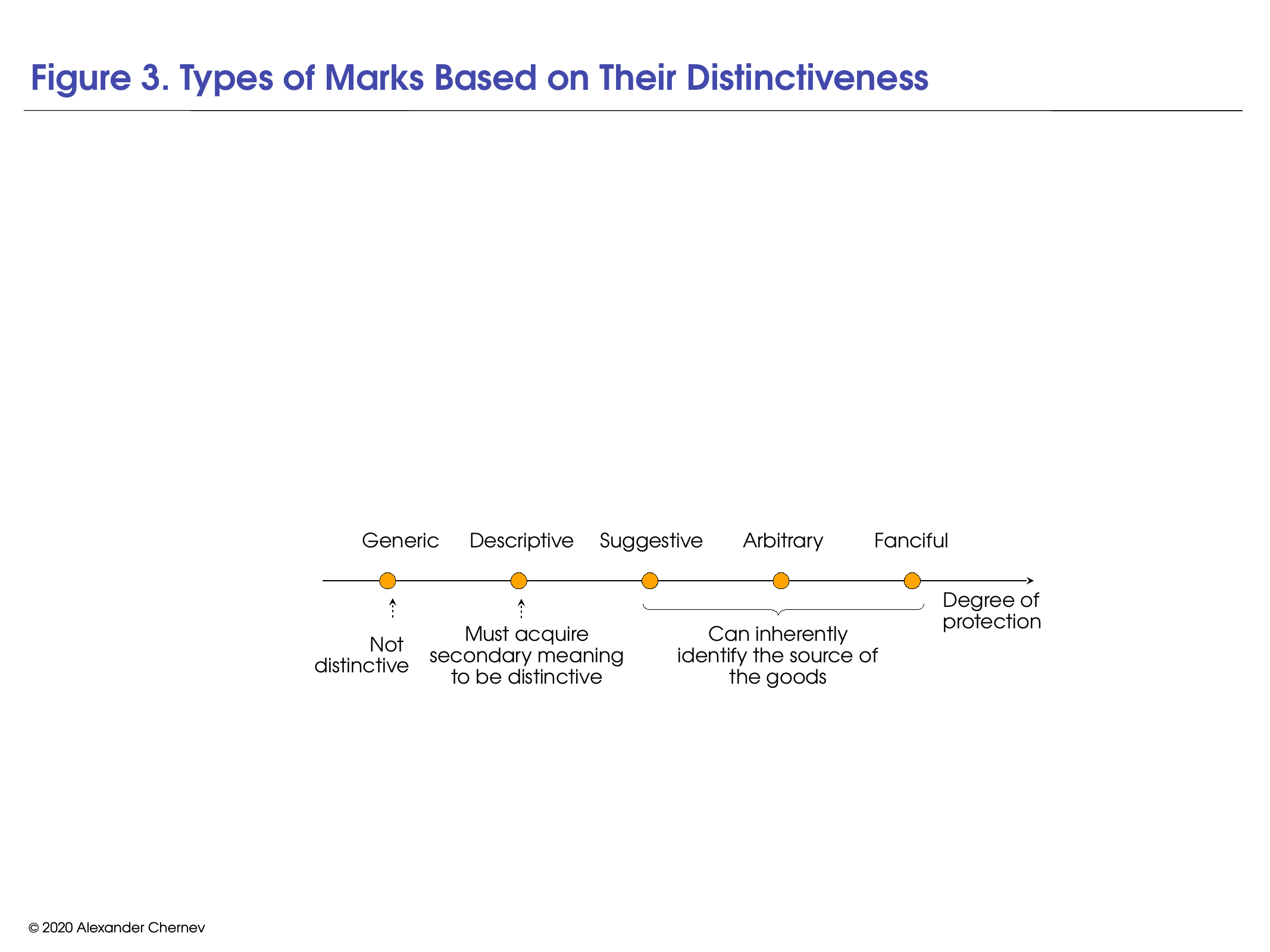

# Figure 3. Types of Marks Based on Their Distinctiveness

Generic
Descriptive
Suggestive
Arbitrary
Fanciful

Degree of protection

Not
distinctive
Must acquire secondary meaning to be distinctive
Can inherently identify the source of the goods
© 2020 Alexander Chernev